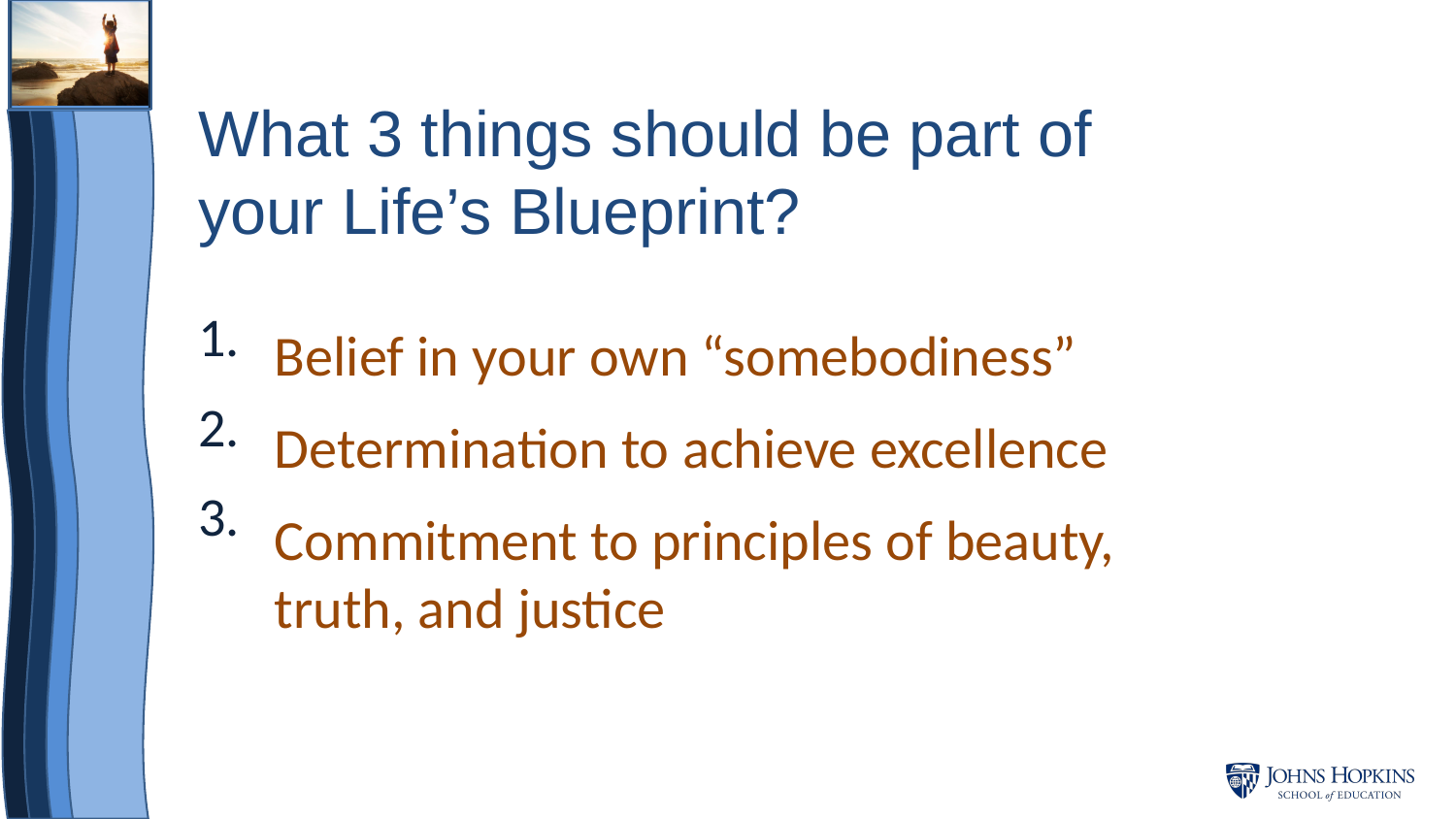

# What 3 things should be part of your Life’s Blueprint?
1.
2.
3.

Belief in your own “somebodiness”
Determination to achieve excellence
Commitment to principles of beauty, truth, and justice